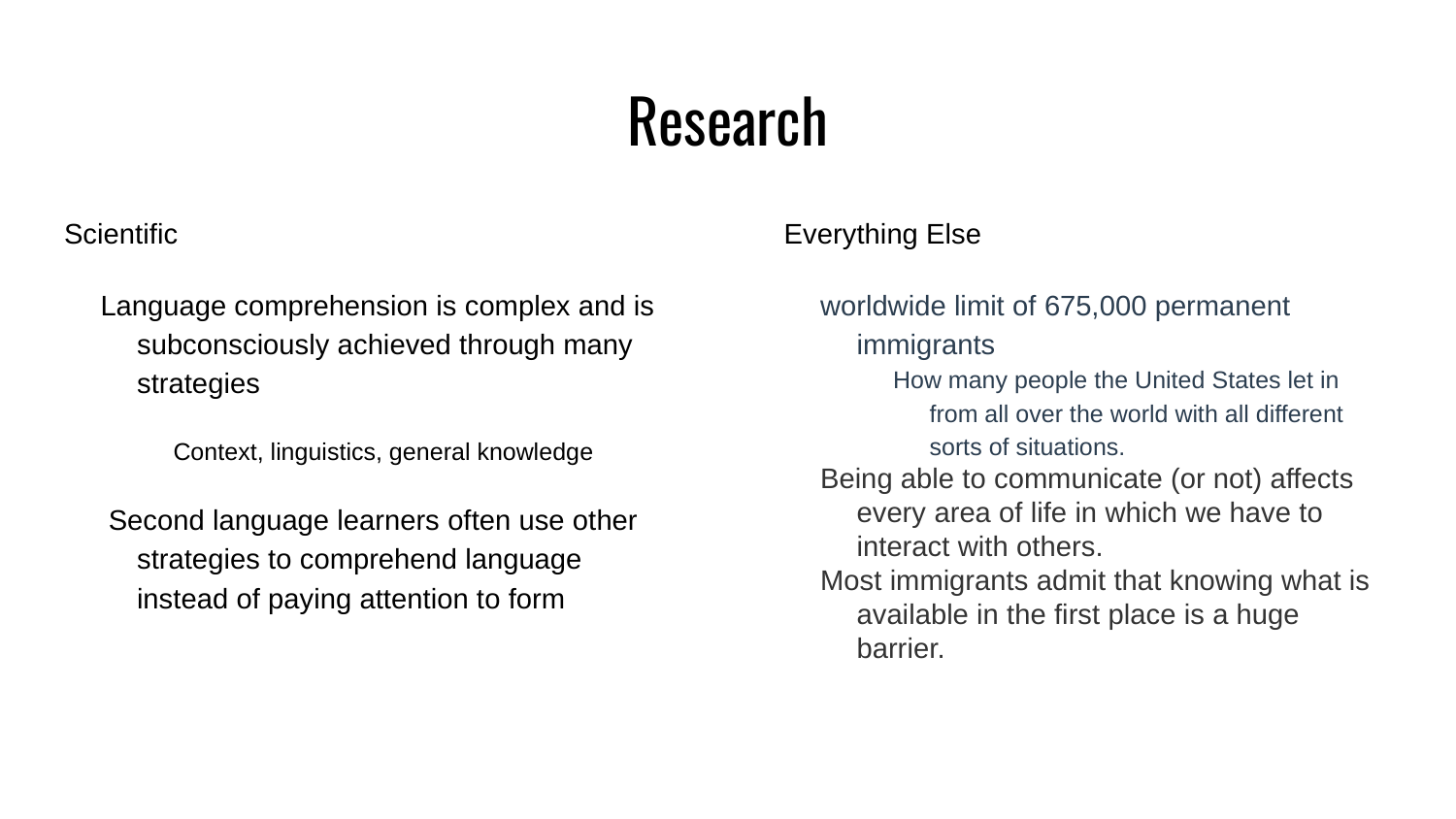

# Research
Scientific
Language comprehension is complex and is subconsciously achieved through many strategies
Context, linguistics, general knowledge
 Second language learners often use other strategies to comprehend language instead of paying attention to form
Everything Else
worldwide limit of 675,000 permanent immigrants
How many people the United States let in from all over the world with all different sorts of situations.
Being able to communicate (or not) affects every area of life in which we have to interact with others.
Most immigrants admit that knowing what is available in the first place is a huge barrier.